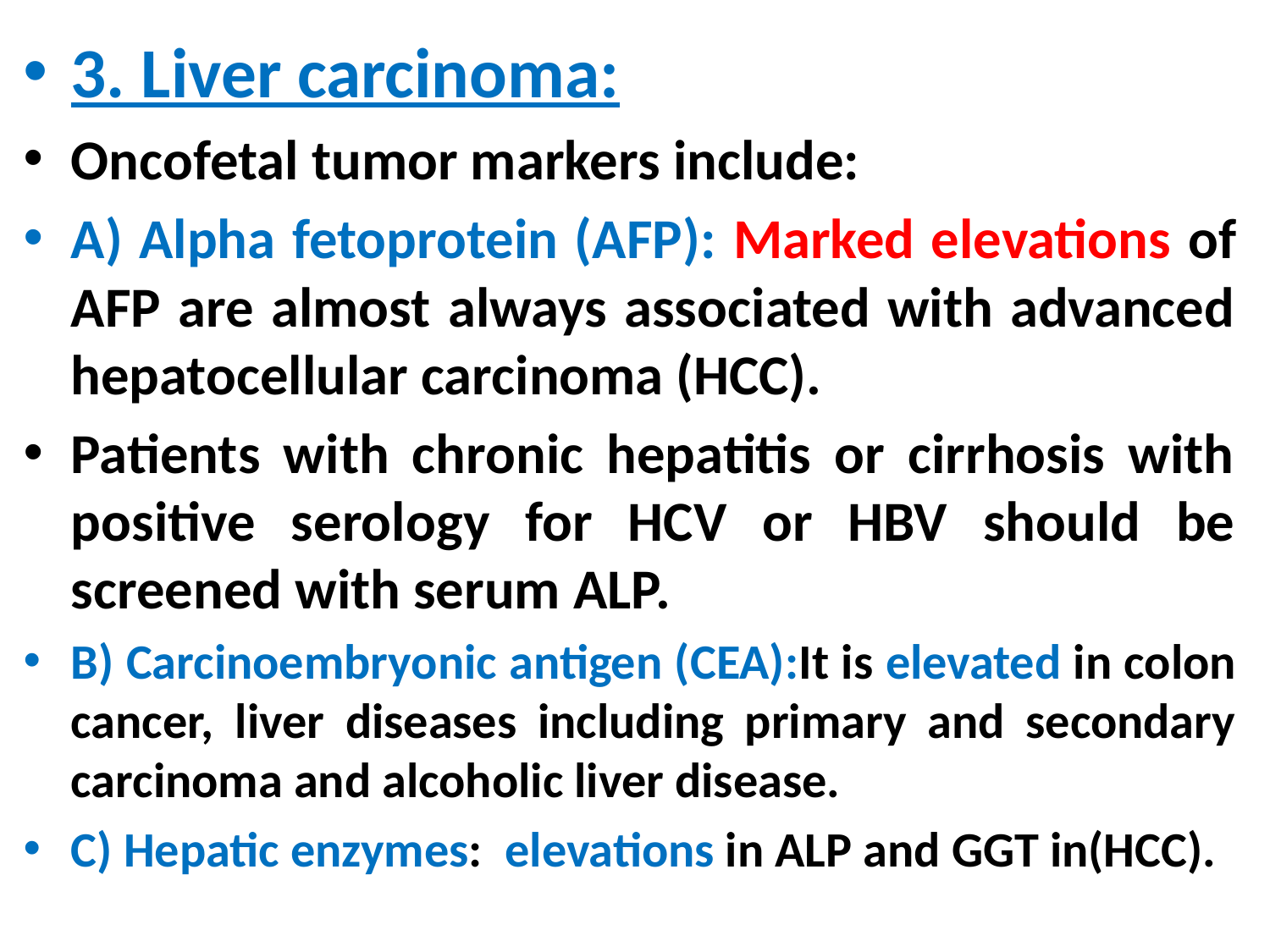

3. Liver carcinoma:
Oncofetal tumor markers include:
A) Alpha fetoprotein (AFP): Marked elevations of AFP are almost always associated with advanced hepatocellular carcinoma (HCC).
Patients with chronic hepatitis or cirrhosis with positive serology for HCV or HBV should be screened with serum ALP.
B) Carcinoembryonic antigen (CEA):It is elevated in colon cancer, liver diseases including primary and secondary carcinoma and alcoholic liver disease.
C) Hepatic enzymes:  elevations in ALP and GGT in(HCC).
#